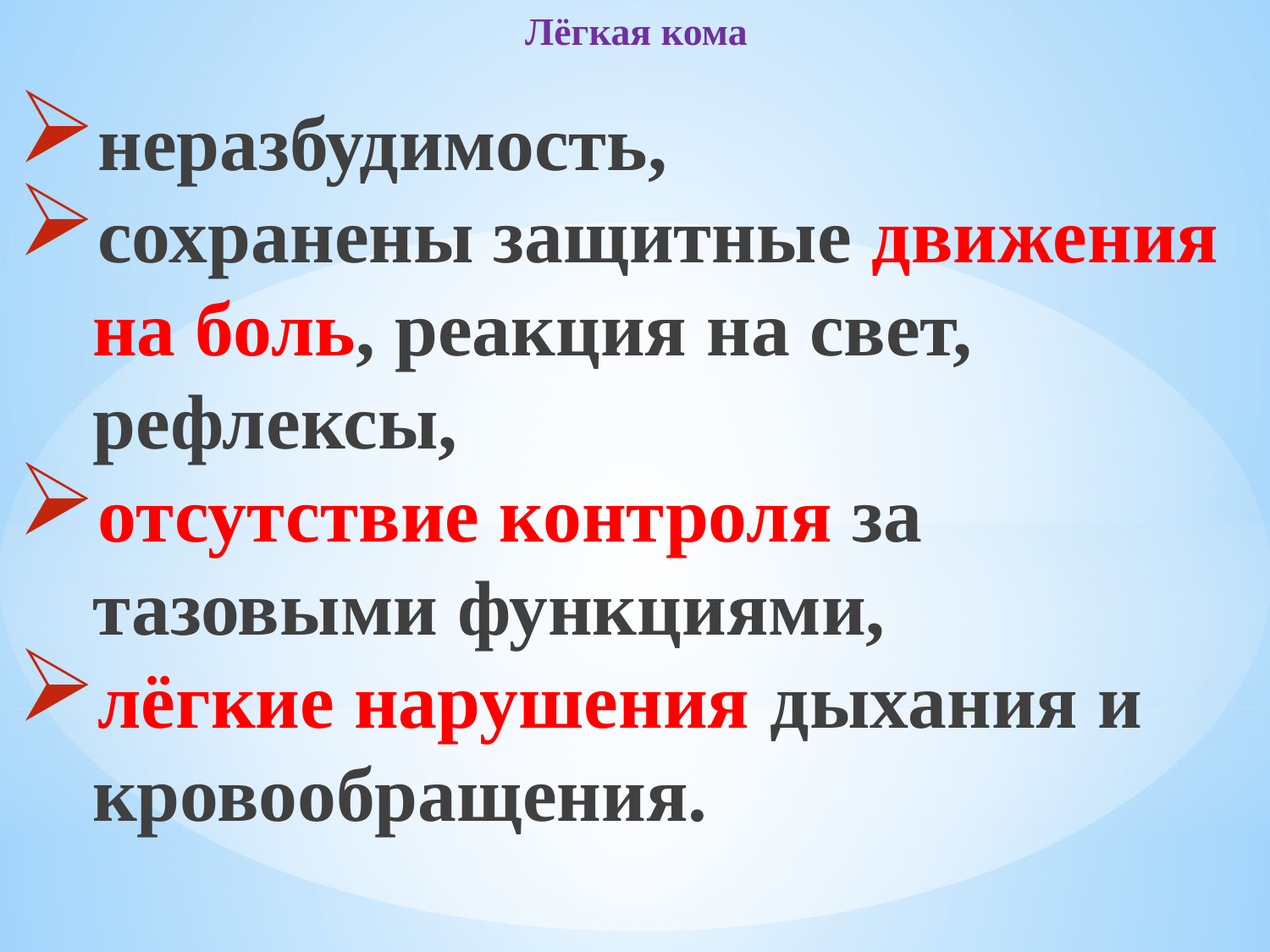

# Лёгкая кома
неразбудимость,
сохранены защитные движения на боль, реакция на свет, рефлексы,
отсутствие контроля за тазовыми функциями,
лёгкие нарушения дыхания и кровообращения.